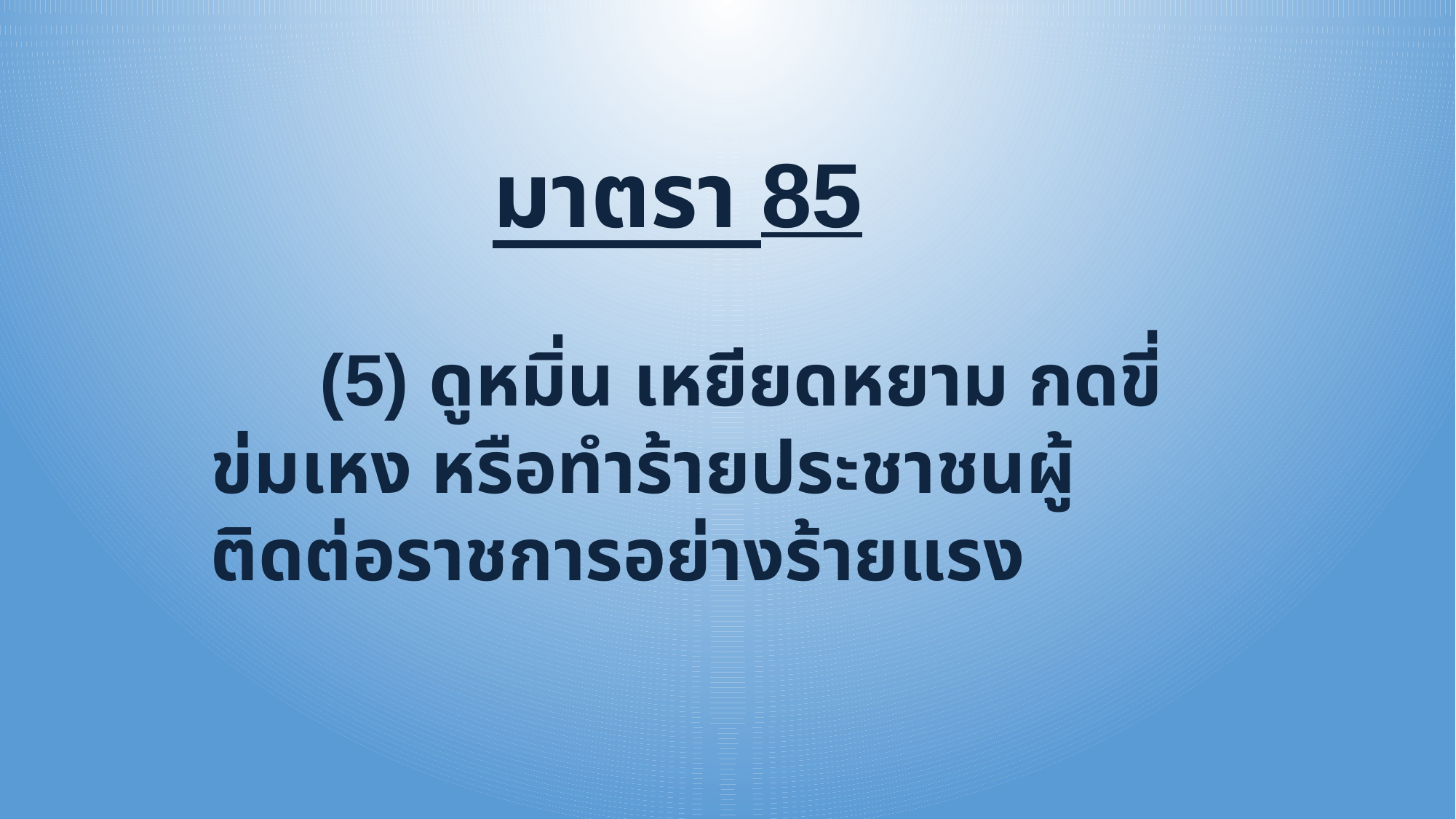

มาตรา 85

	(5) ดูหมิ่น เหยียดหยาม กดขี่ ข่มเหง หรือทำร้ายประชาชนผู้ติดต่อราชการอย่างร้ายแรง